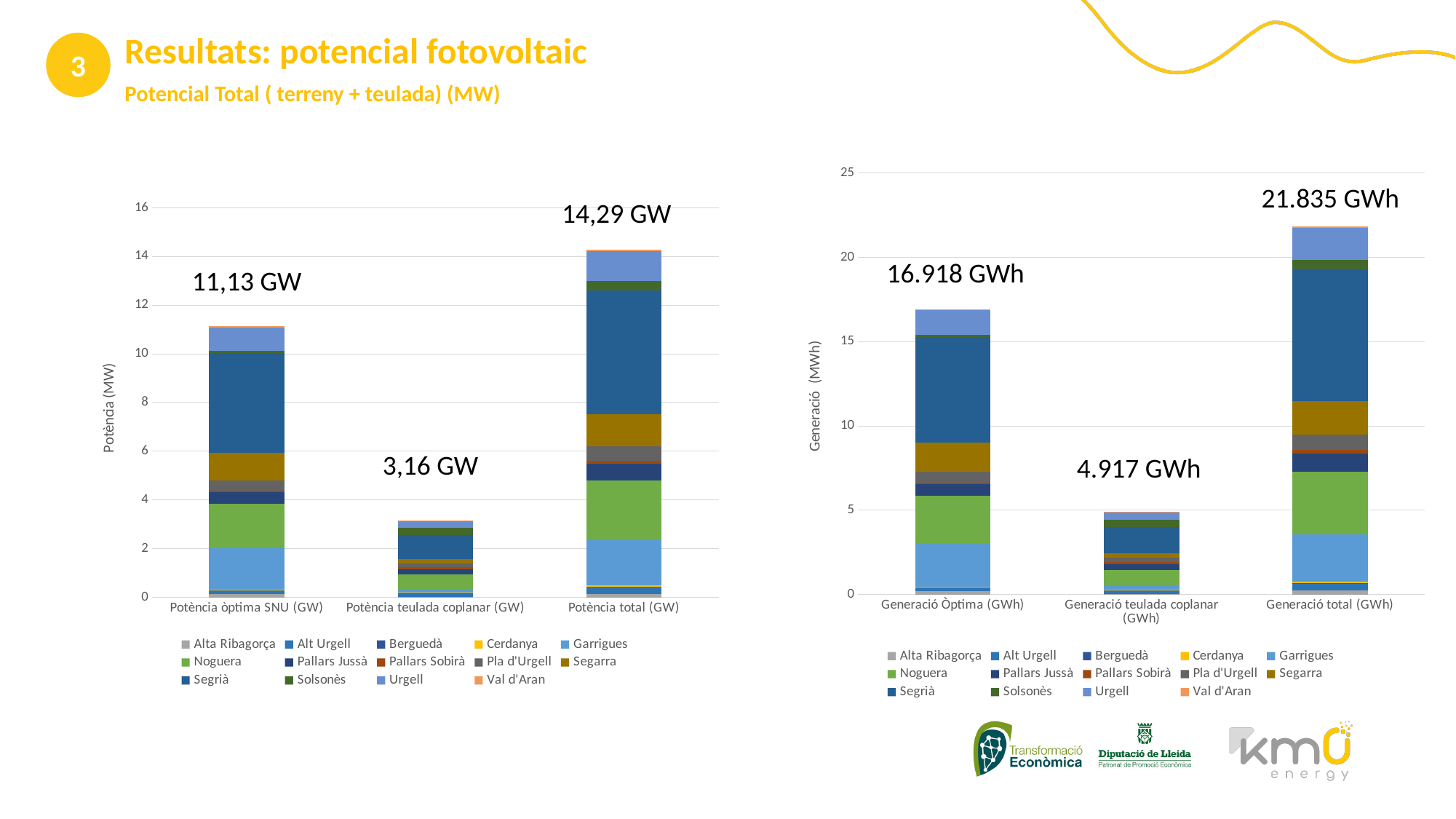

3
Resultats: potencial fotovoltaic
Potencial Total ( terreny + teulada) (MW)

### Chart

| Category | Alta Ribagorça | Alt Urgell | Berguedà | Cerdanya | Garrigues | Noguera | Pallars Jussà | Pallars Sobirà | Pla d'Urgell | Segarra | Segrià | Solsonès | Urgell | Val d'Aran |
|---|---|---|---|---|---|---|---|---|---|---|---|---|---|---|
| Generació Òptima (GWh) | 0.195 | 0.211 | 0.0 | 0.062 | 2.594 | 2.791 | 0.714 | 0.079 | 0.654 | 1.714 | 6.257 | 0.152 | 1.444 | 0.051 |
| Generació teulada coplanar (GWh) | 0.026 | 0.235 | 0.002 | 0.023 | 0.201 | 0.96 | 0.347 | 0.13 | 0.243 | 0.294 | 1.524 | 0.46 | 0.424 | 0.048 |
| Generació total (GWh) | 0.221 | 0.44599999999999995 | 0.002 | 0.08499999999999999 | 2.795 | 3.751 | 1.061 | 0.20900000000000002 | 0.897 | 2.008 | 7.781 | 0.612 | 1.8679999999999999 | 0.099 |
21.835 GWh
14,29 GW

### Chart

| Category | Alta Ribagorça | Alt Urgell | Berguedà | Cerdanya | Garrigues | Noguera | Pallars Jussà | Pallars Sobirà | Pla d'Urgell | Segarra | Segrià | Solsonès | Urgell | Val d'Aran |
|---|---|---|---|---|---|---|---|---|---|---|---|---|---|---|
| Potència òptima SNU (GW) | 0.132 | 0.14 | 0.0 | 0.044 | 1.712 | 1.826 | 0.466 | 0.053 | 0.427 | 1.14 | 4.095 | 0.1 | 0.95 | 0.04 |
| Potència teulada coplanar (GW) | 0.018 | 0.153 | 0.001 | 0.016 | 0.129 | 0.614 | 0.222 | 0.086 | 0.155 | 0.19 | 0.972 | 0.298 | 0.271 | 0.038 |
| Potència total (GW) | 0.15 | 0.29300000000000004 | 0.001 | 0.06 | 1.841 | 2.44 | 0.6880000000000001 | 0.13899999999999998 | 0.582 | 1.3299999999999998 | 5.067 | 0.398 | 1.221 | 0.078 |
16.918 GWh
11,13 GW
3,16 GW
4.917 GWh